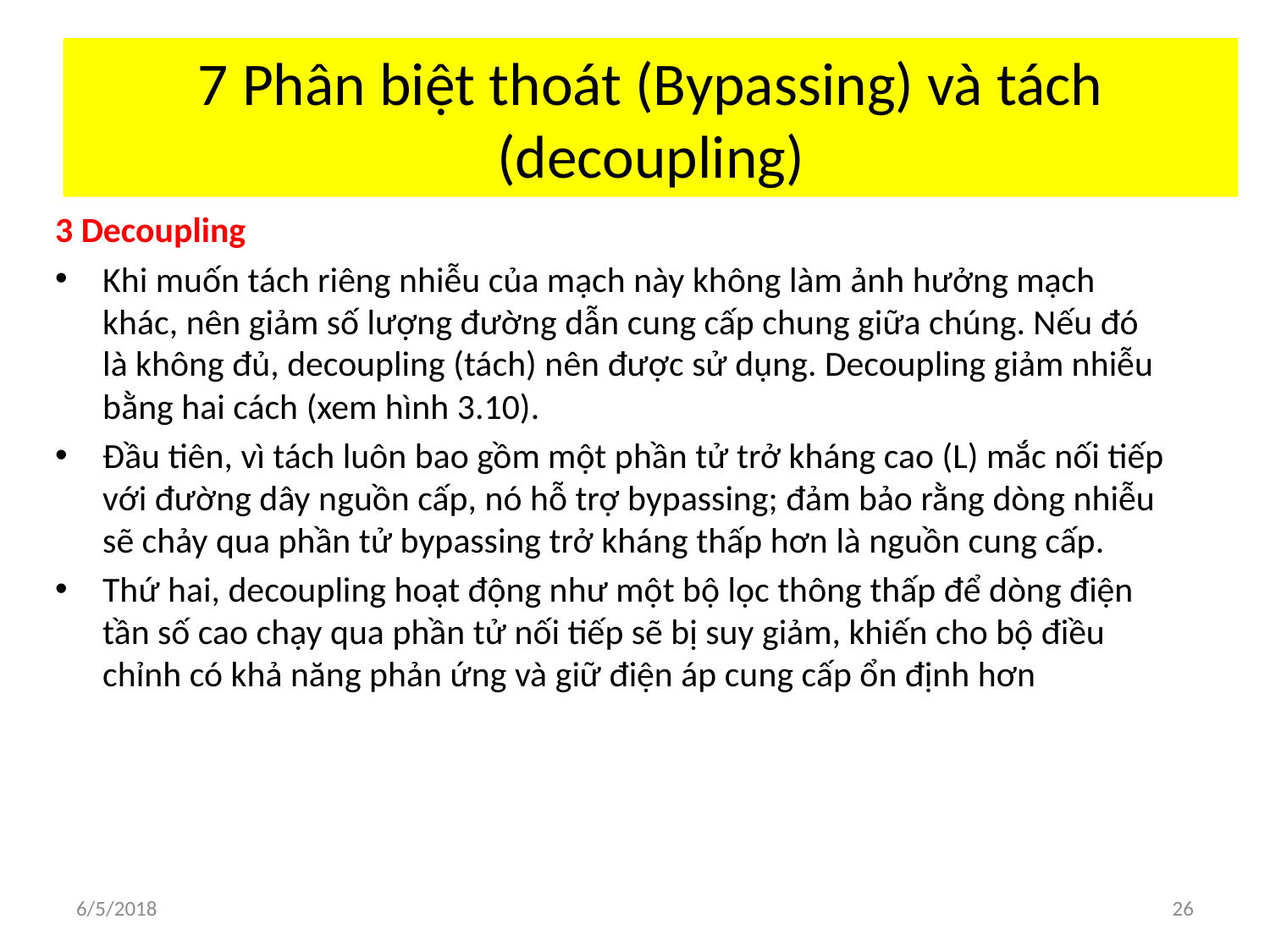

# 7 Phân biệt thoát (Bypassing) và tách (decoupling)
3 Decoupling
Khi muốn tách riêng nhiễu của mạch này không làm ảnh hưởng mạch khác, nên giảm số lượng đường dẫn cung cấp chung giữa chúng. Nếu đó là không đủ, decoupling (tách) nên được sử dụng. Decoupling giảm nhiễu bằng hai cách (xem hình 3.10).
Đầu tiên, vì tách luôn bao gồm một phần tử trở kháng cao (L) mắc nối tiếp với đường dây nguồn cấp, nó hỗ trợ bypassing; đảm bảo rằng dòng nhiễu sẽ chảy qua phần tử bypassing trở kháng thấp hơn là nguồn cung cấp.
Thứ hai, decoupling hoạt động như một bộ lọc thông thấp để dòng điện tần số cao chạy qua phần tử nối tiếp sẽ bị suy giảm, khiến cho bộ điều chỉnh có khả năng phản ứng và giữ điện áp cung cấp ổn định hơn

6/5/2018
26